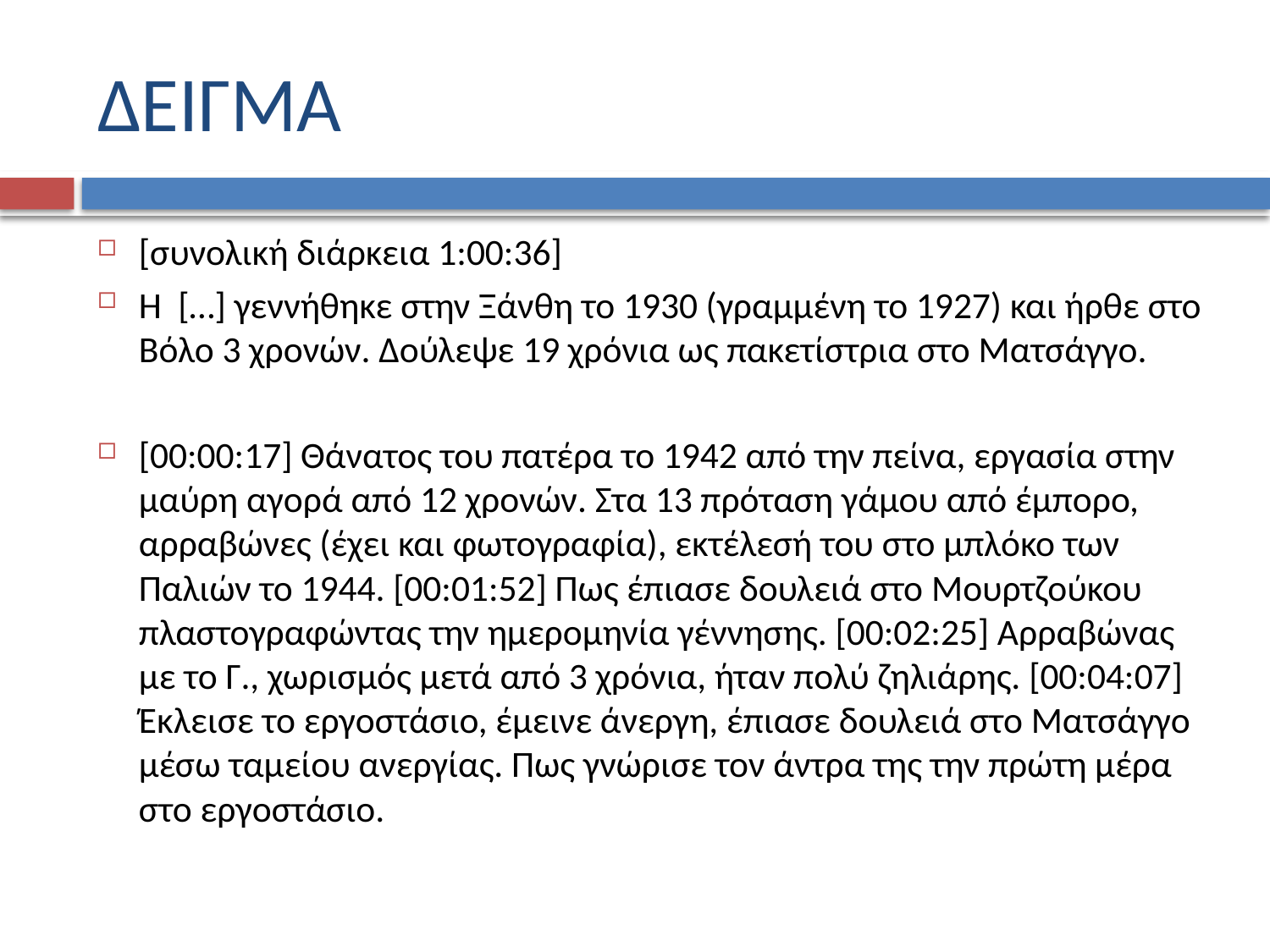

# ΔΕΙΓΜΑ
[συνολική διάρκεια 1:00:36]
Η  […] γεννήθηκε στην Ξάνθη το 1930 (γραμμένη το 1927) και ήρθε στο Βόλο 3 χρονών. Δούλεψε 19 χρόνια ως πακετίστρια στο Ματσάγγο.

[00:00:17] Θάνατος του πατέρα το 1942 από την πείνα, εργασία στην μαύρη αγορά από 12 χρονών. Στα 13 πρόταση γάμου από έμπορο, αρραβώνες (έχει και φωτογραφία), εκτέλεσή του στο μπλόκο των Παλιών το 1944. [00:01:52] Πως έπιασε δουλειά στο Μουρτζούκου πλαστογραφώντας την ημερομηνία γέννησης. [00:02:25] Αρραβώνας με το Γ., χωρισμός μετά από 3 χρόνια, ήταν πολύ ζηλιάρης. [00:04:07] Έκλεισε το εργοστάσιο, έμεινε άνεργη, έπιασε δουλειά στο Ματσάγγο μέσω ταμείου ανεργίας. Πως γνώρισε τον άντρα της την πρώτη μέρα στο εργοστάσιο.